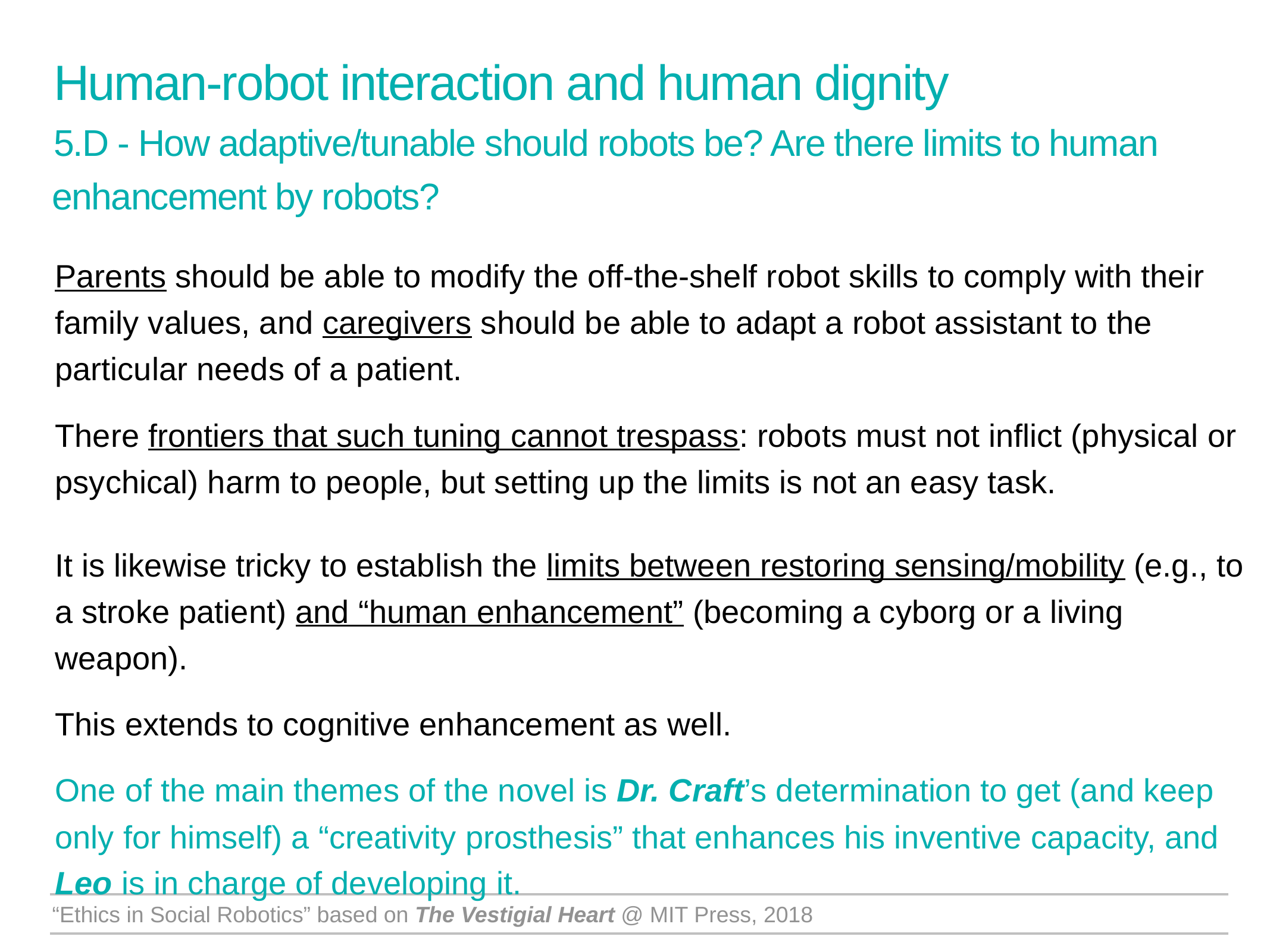

Human-robot interaction and human dignity
5.D - How adaptive/tunable should robots be? Are there limits to human enhancement by robots?
Parents should be able to modify the off-the-shelf robot skills to comply with their family values, and caregivers should be able to adapt a robot assistant to the particular needs of a patient.
There frontiers that such tuning cannot trespass: robots must not inflict (physical or psychical) harm to people, but setting up the limits is not an easy task.
It is likewise tricky to establish the limits between restoring sensing/mobility (e.g., to a stroke patient) and “human enhancement” (becoming a cyborg or a living weapon).
This extends to cognitive enhancement as well.
One of the main themes of the novel is Dr. Craft’s determination to get (and keep only for himself) a “creativity prosthesis” that enhances his inventive capacity, and Leo is in charge of developing it.